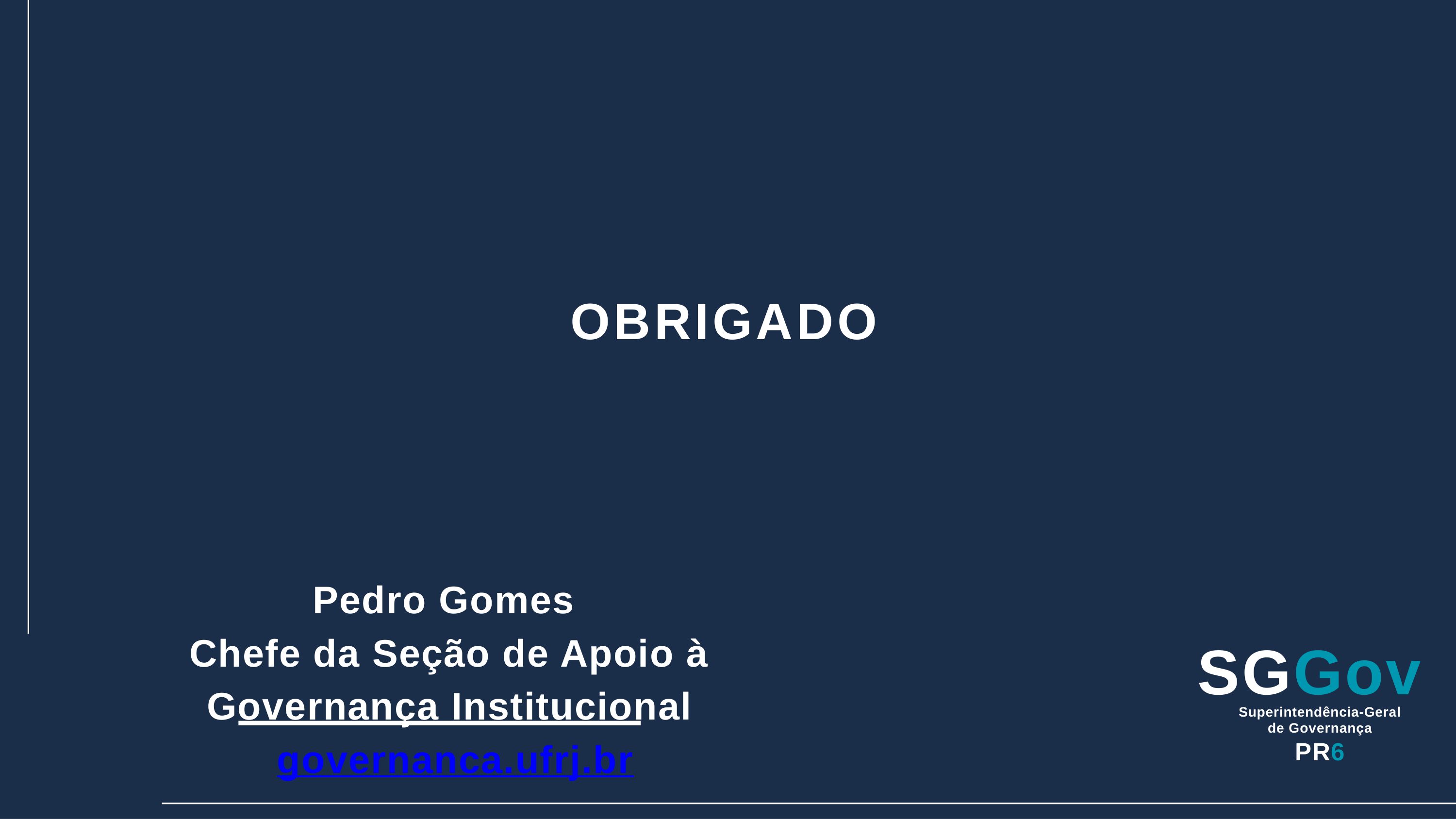

OBRIGADO

Pedro Gomes
Chefe da Seção de Apoio à Governança Institucional
 governanca.ufrj.br
SGGov
Superintendência-Geral
de Governança
PR6